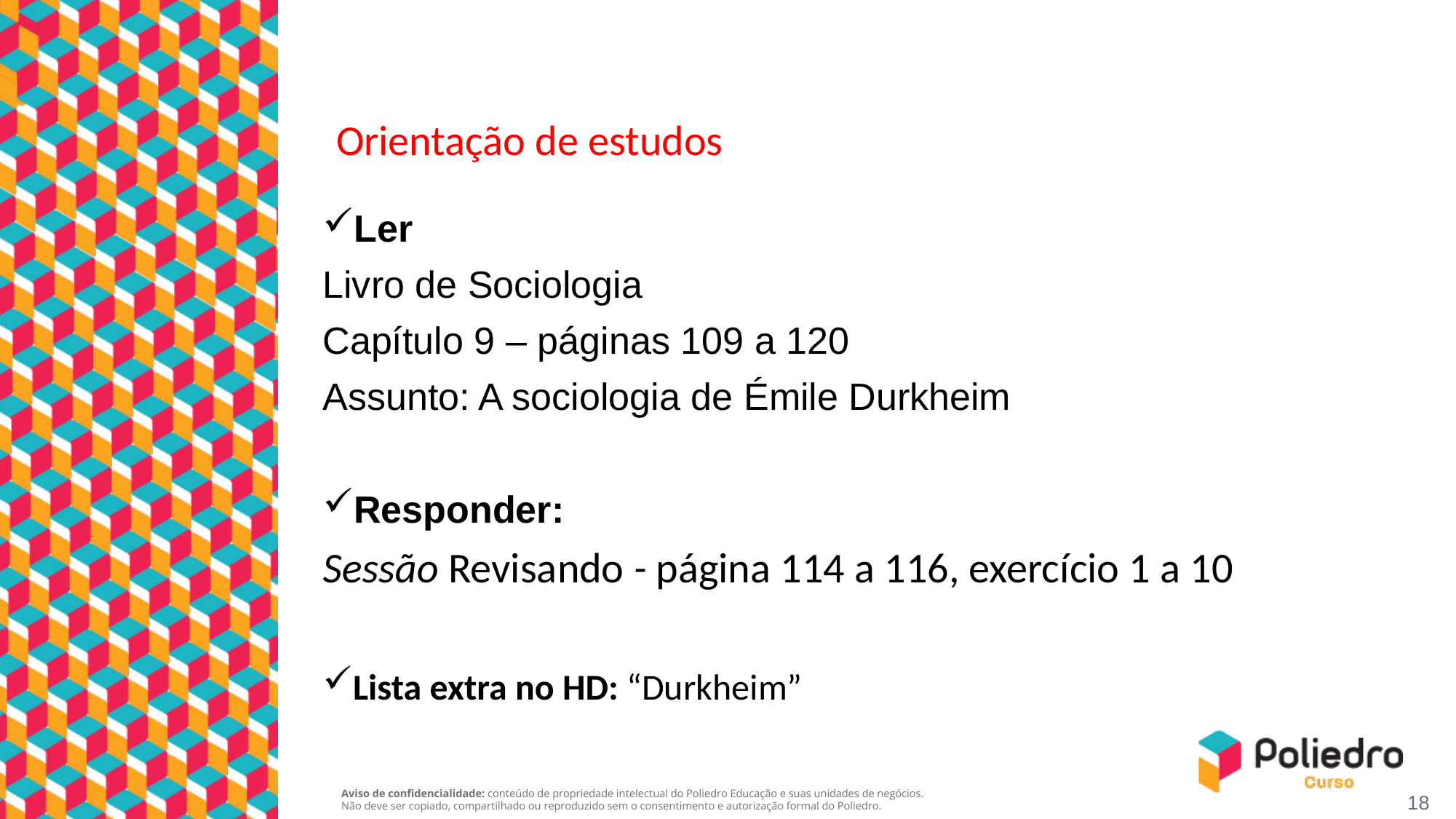

Pattern
Orientação de estudos
Ler
Livro de Sociologia
Capítulo 9 – páginas 109 a 120
Assunto: A sociologia de Émile Durkheim

Responder:
Sessão Revisando - página 114 a 116, exercício 1 a 10

Lista extra no HD: “Durkheim”

18